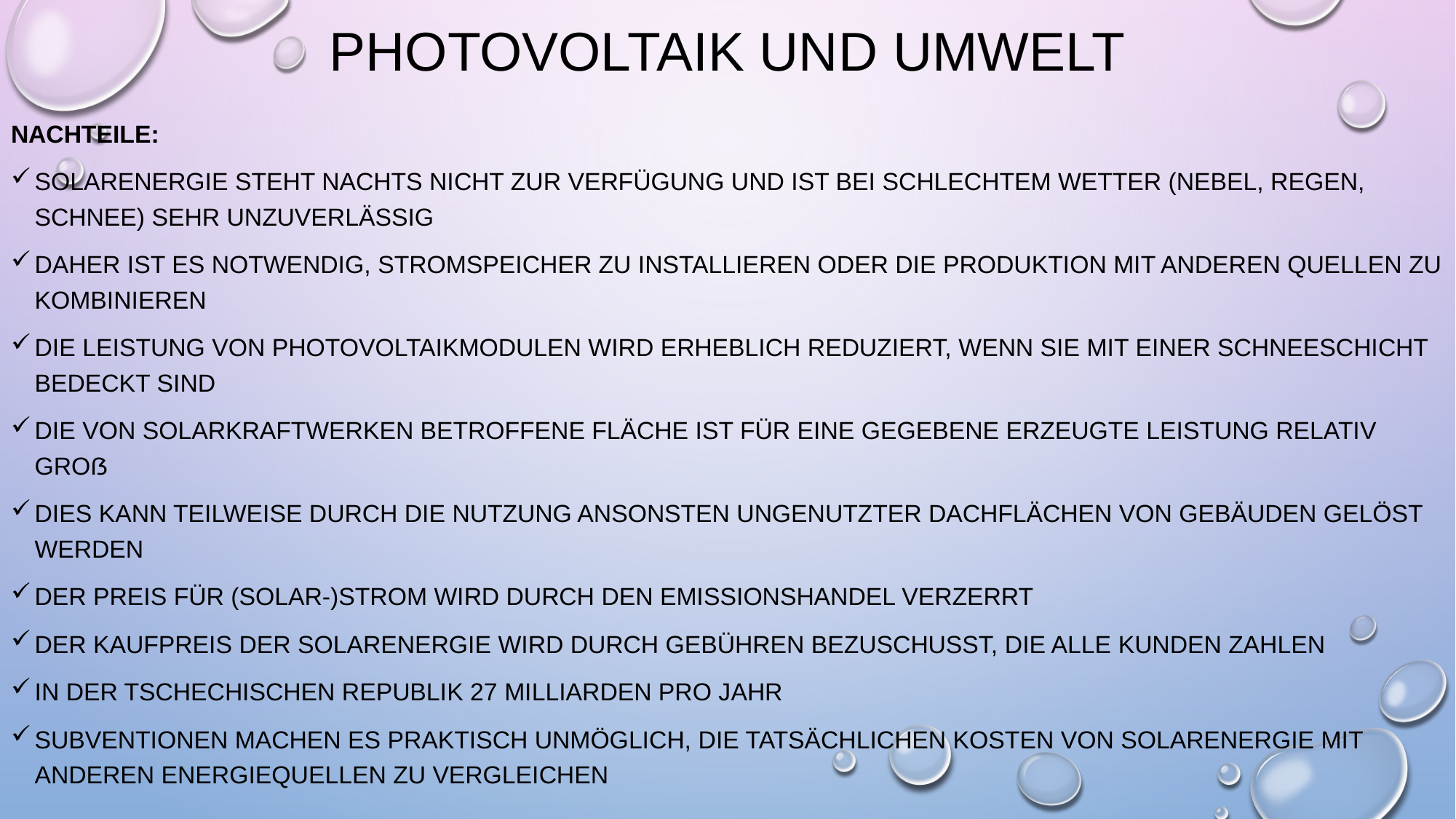

# Photovoltaik und Umwelt
Nachteile:
Solarenergie steht nachts nicht zur Verfügung und ist bei schlechtem Wetter (Nebel, Regen, Schnee) sehr unzuverlässig
Daher ist es notwendig, Stromspeicher zu installieren oder die Produktion mit anderen Quellen zu kombinieren
Die Leistung von Photovoltaikmodulen wird erheblich reduziert, wenn sie mit einer Schneeschicht bedeckt sind
Die von Solarkraftwerken betroffene Fläche ist für eine gegebene erzeugte Leistung relativ groß
Dies kann teilweise durch die Nutzung ansonsten ungenutzter Dachflächen von Gebäuden gelöst werden
Der Preis für (Solar-)Strom wird durch den Emissionshandel verzerrt
Der Kaufpreis der Solarenergie wird durch Gebühren bezuschusst, die alle Kunden zahlen
in der Tschechischen Republik 27 Milliarden pro Jahr
Subventionen machen es praktisch unmöglich, die tatsächlichen Kosten von Solarenergie mit anderen Energiequellen zu vergleichen